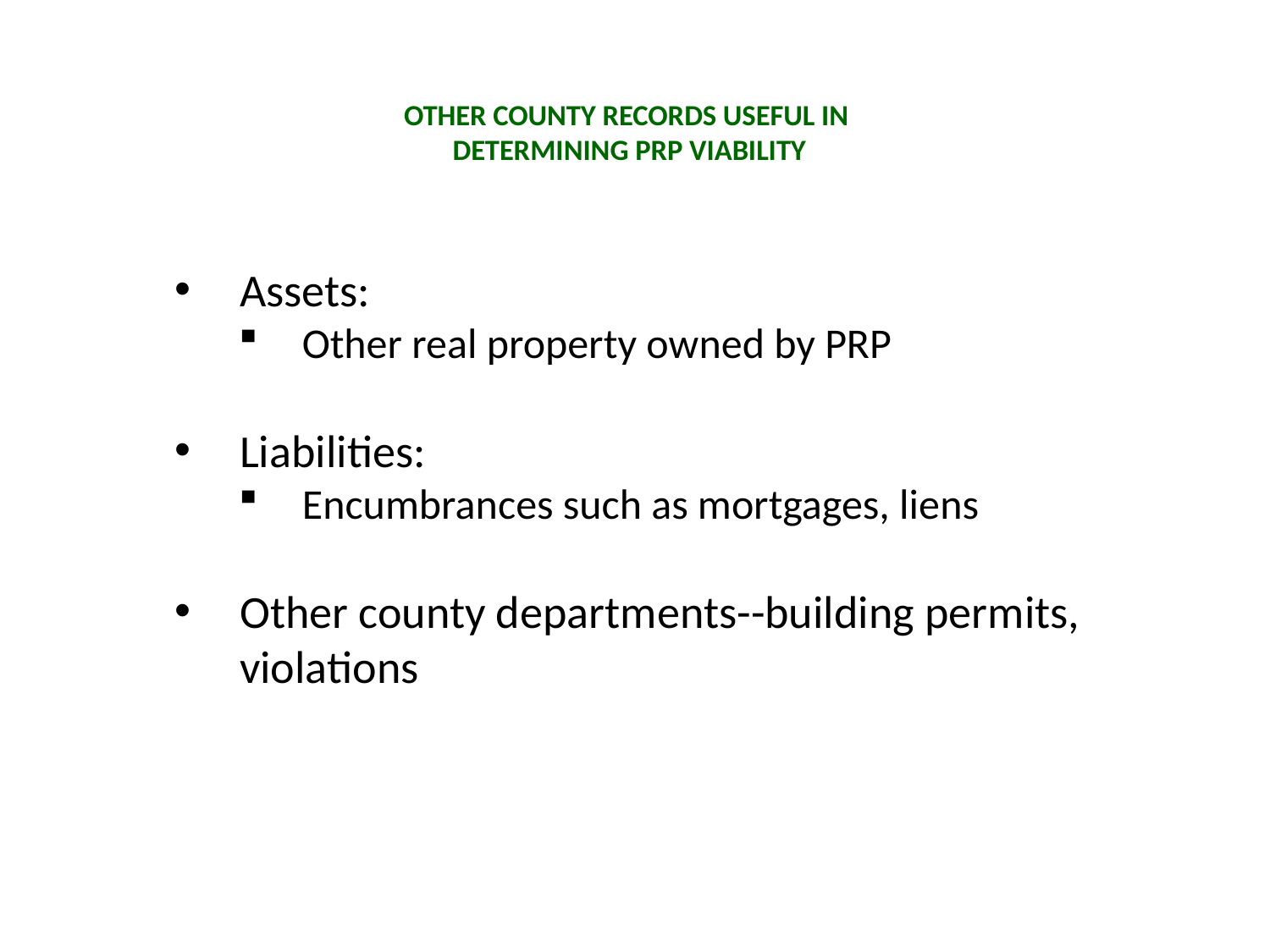

# Other County Records Useful in Determining PRP Viability

Assets:
Other real property owned by PRP

Liabilities:
Encumbrances such as mortgages, liens

Other county departments--building permits, violations